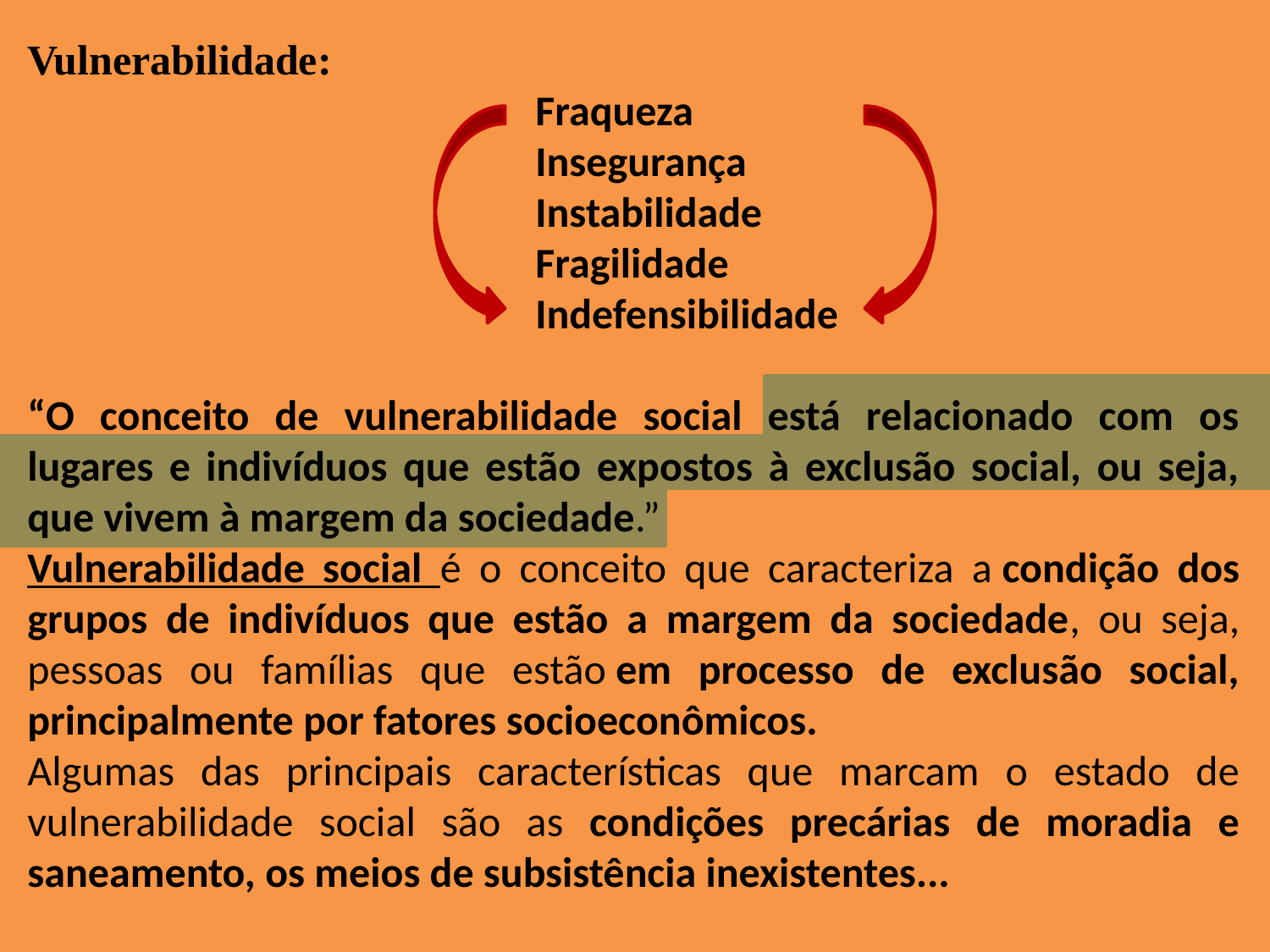

Vulnerabilidade:
				Fraqueza
				Insegurança
				Instabilidade
				Fragilidade
				Indefensibilidade

“O conceito de vulnerabilidade social está relacionado com os lugares e indivíduos que estão expostos à exclusão social, ou seja, que vivem à margem da sociedade.”
Vulnerabilidade social é o conceito que caracteriza a condição dos grupos de indivíduos que estão a margem da sociedade, ou seja, pessoas ou famílias que estão em processo de exclusão social, principalmente por fatores socioeconômicos.
Algumas das principais características que marcam o estado de vulnerabilidade social são as condições precárias de moradia e saneamento, os meios de subsistência inexistentes...